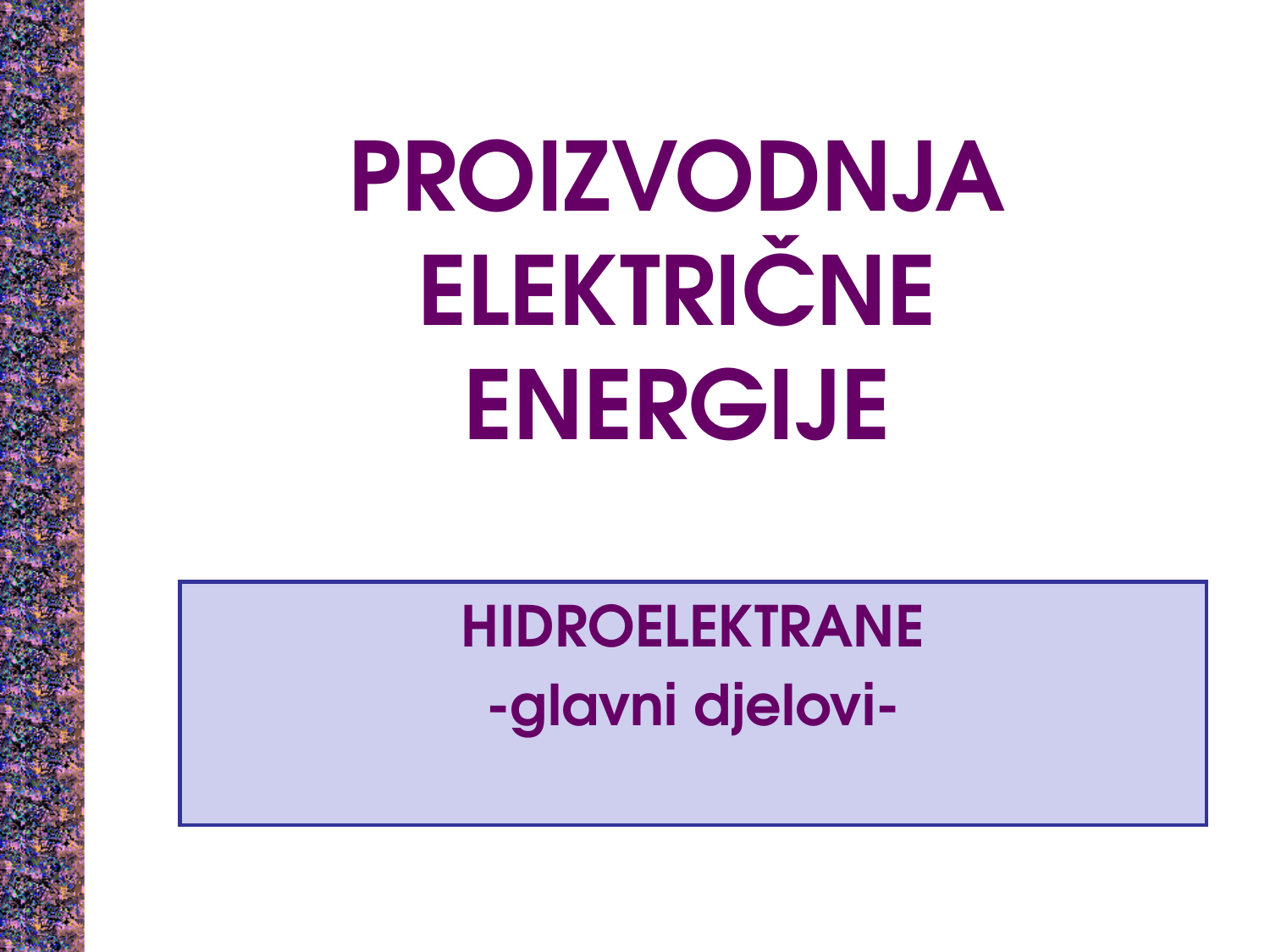

# PROIZVODNJA ELEKTRIČNE ENERGIJE
HIDROELEKTRANE
-glavni djelovi-